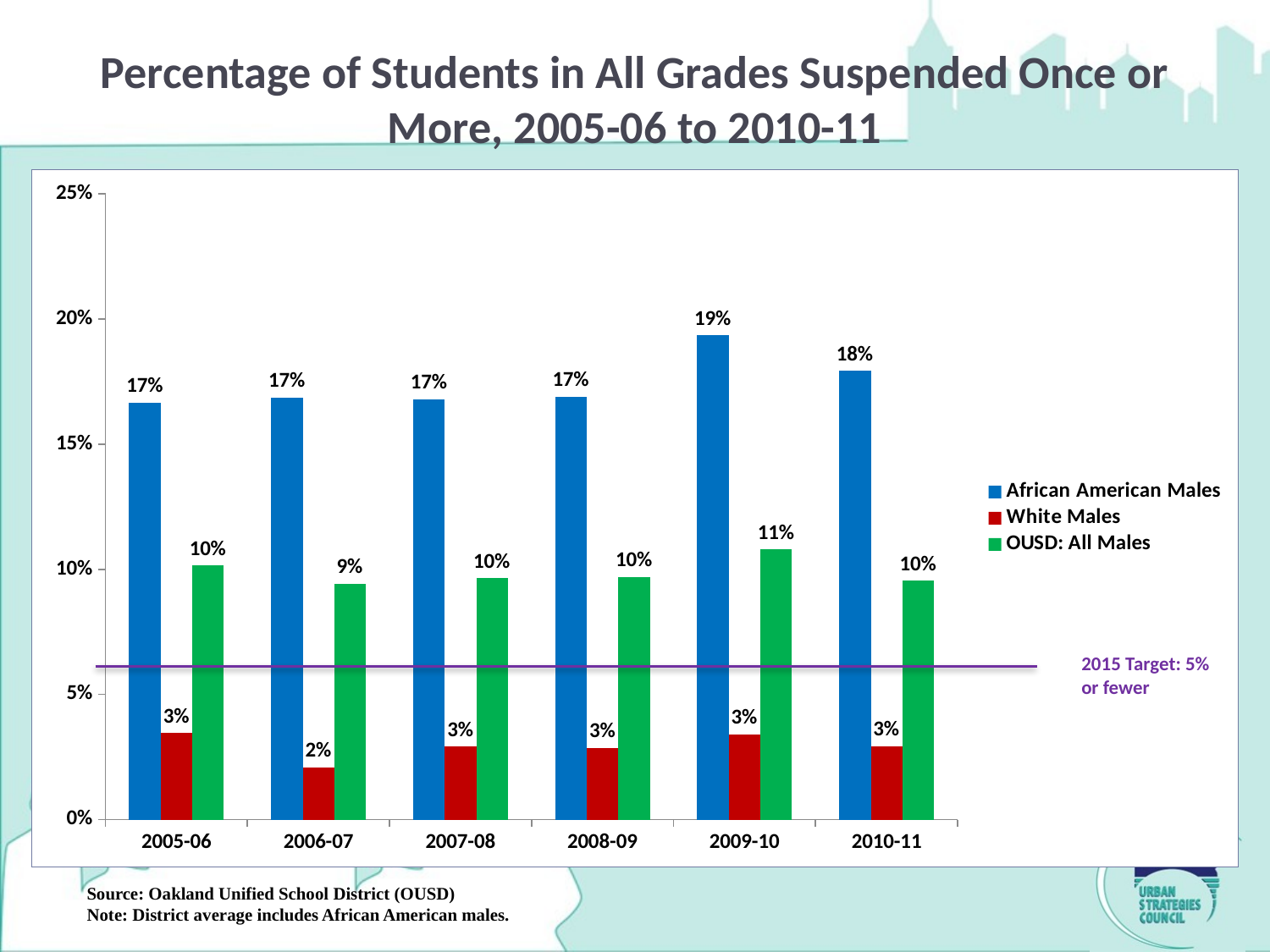

# Percentage of Students in All Grades Suspended Once or More, 2005-06 to 2010-11

### Chart

| Category | African American Males | White Males | OUSD: All Males |
|---|---|---|---|
| 2005-06 | 0.16645260724377087 | 0.03459119496855354 | 0.10153266207033412 |
| 2006-07 | 0.16859403530127962 | 0.020917135961383802 | 0.09412087912088113 |
| 2007-08 | 0.16794217687074844 | 0.029243937232525368 | 0.09649167472885585 |
| 2008-09 | 0.16903888481291493 | 0.028727770177838598 | 0.0969715826591993 |
| 2009-10 | 0.1933795227097751 | 0.0340843443096476 | 0.10798048982980495 |
| 2010-11 | 0.17926734216680043 | 0.0293706293706294 | 0.09541037833367805 |
2015 Target: 5% or fewer
Source: Oakland Unified School District (OUSD)
Note: District average includes African American males.